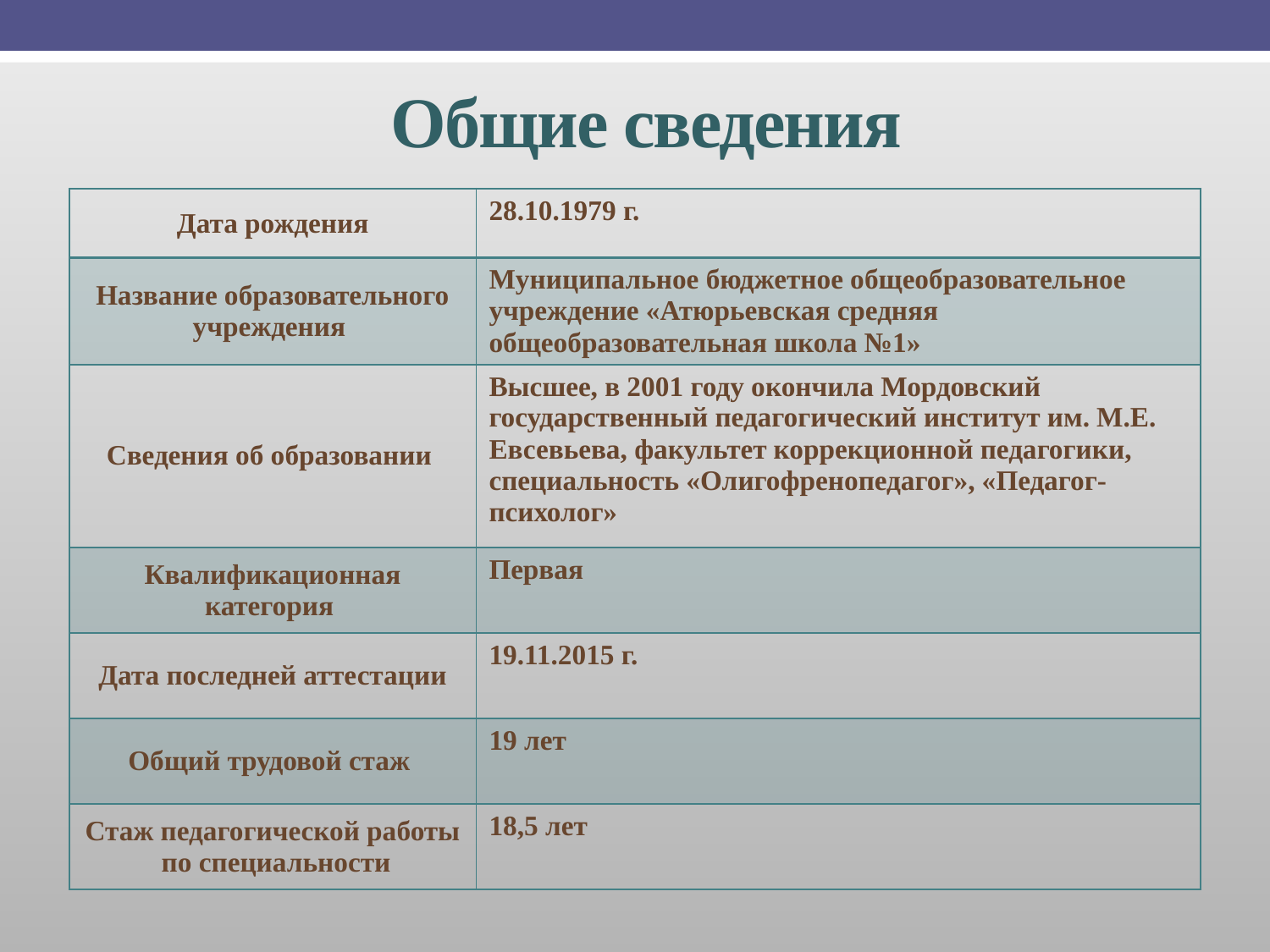

# Общие сведения
| Дата рождения | 28.10.1979 г. |
| --- | --- |
| Название образовательного учреждения | Муниципальное бюджетное общеобразовательное учреждение «Атюрьевская средняя общеобразовательная школа №1» |
| Сведения об образовании | Высшее, в 2001 году окончила Мордовский государственный педагогический институт им. М.Е. Евсевьева, факультет коррекционной педагогики, специальность «Олигофренопедагог», «Педагог-психолог» |
| Квалификационная категория | Первая |
| Дата последней аттестации | 19.11.2015 г. |
| Общий трудовой стаж | 19 лет |
| Стаж педагогической работы по специальности | 18,5 лет |